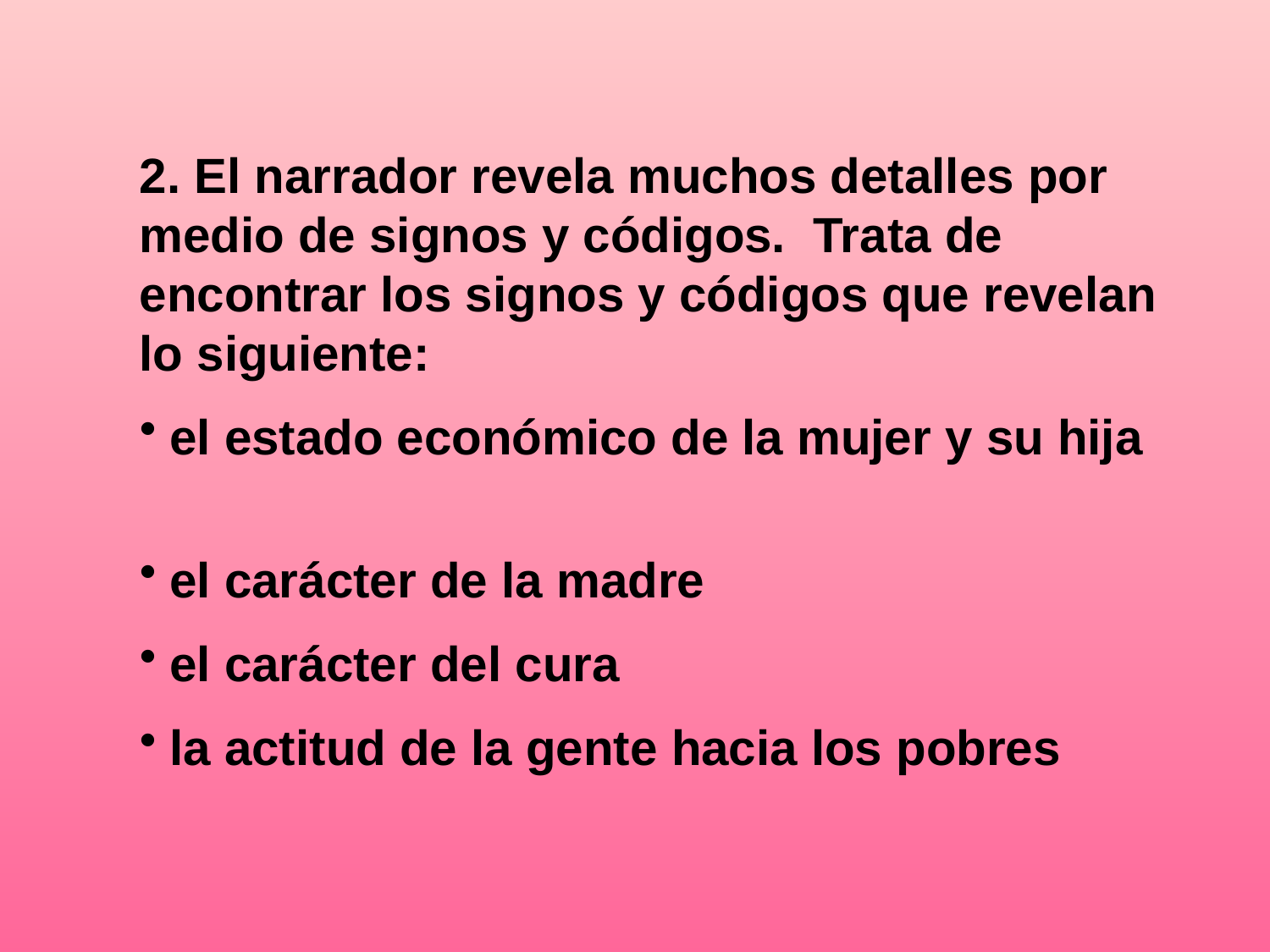

2. El narrador revela muchos detalles por medio de signos y códigos.  Trata de encontrar los signos y códigos que revelan lo siguiente:
el estado económico de la mujer y su hija
el carácter de la madre
el carácter del cura
la actitud de la gente hacia los pobres